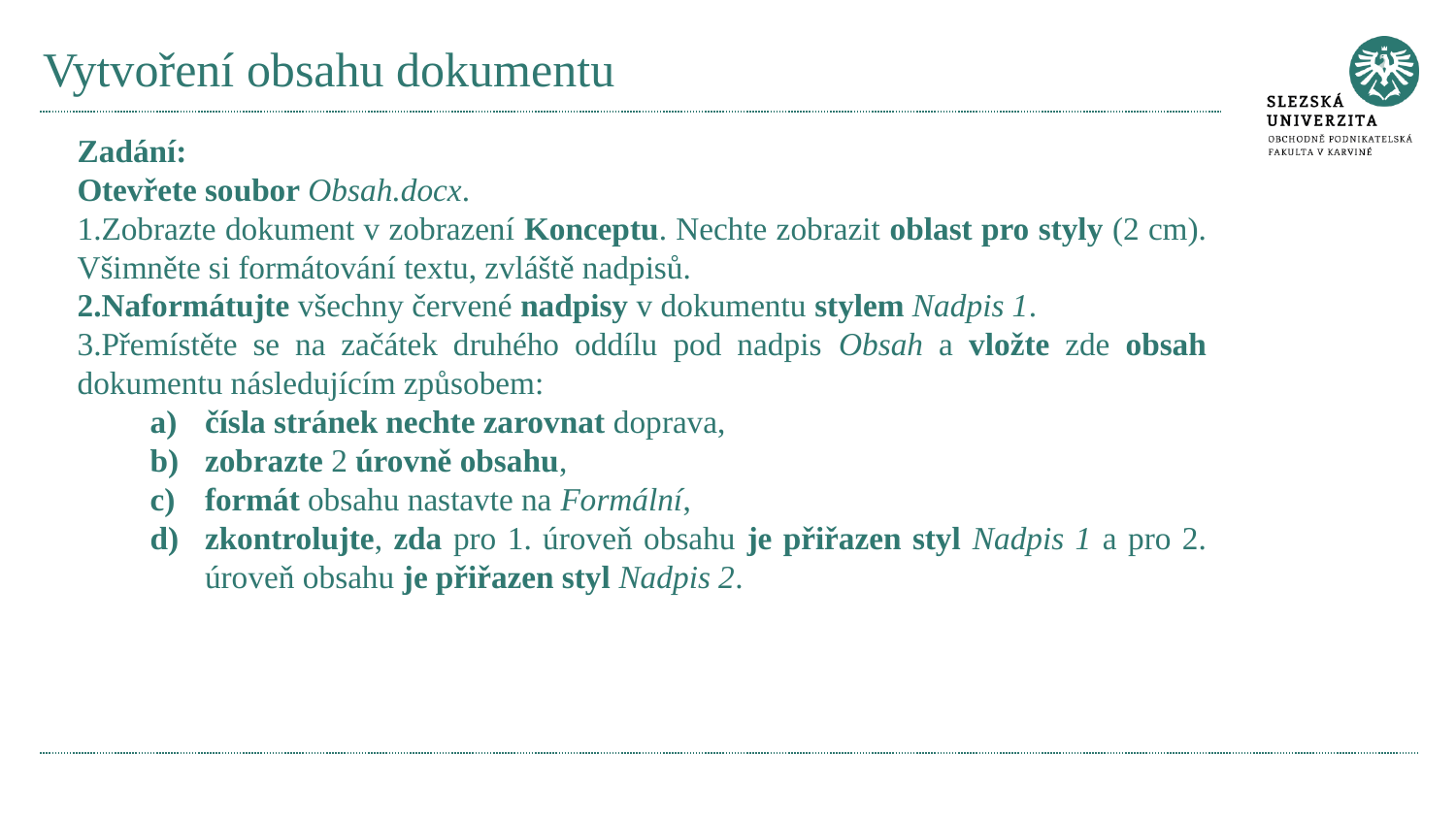

# Vytvoření obsahu dokumentu
Zadání:
Otevřete soubor Obsah.docx.
Zobrazte dokument v zobrazení Konceptu. Nechte zobrazit oblast pro styly (2 cm). Všimněte si formátování textu, zvláště nadpisů.
Naformátujte všechny červené nadpisy v dokumentu stylem Nadpis 1.
Přemístěte se na začátek druhého oddílu pod nadpis Obsah a vložte zde obsah dokumentu následujícím způsobem:
čísla stránek nechte zarovnat doprava,
zobrazte 2 úrovně obsahu,
formát obsahu nastavte na Formální,
zkontrolujte, zda pro 1. úroveň obsahu je přiřazen styl Nadpis 1 a pro 2. úroveň obsahu je přiřazen styl Nadpis 2.